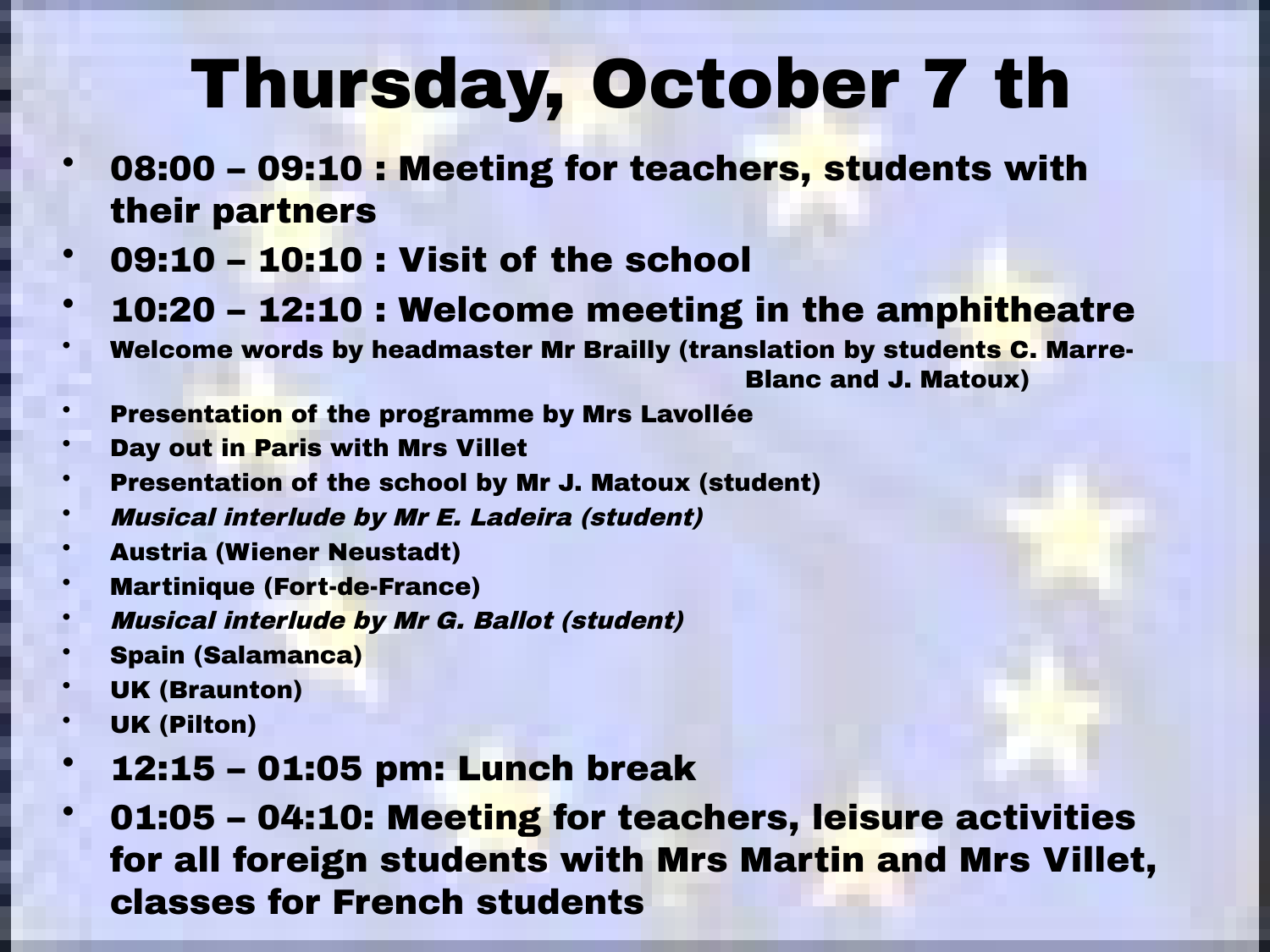

# Thursday, October 7 th
08:00 – 09:10 : Meeting for teachers, students with their partners
09:10 – 10:10 : Visit of the school
10:20 – 12:10 : Welcome meeting in the amphitheatre
Welcome words by headmaster Mr Brailly (translation by students C. Marre-					Blanc and J. Matoux)
Presentation of the programme by Mrs Lavollée
Day out in Paris with Mrs Villet
Presentation of the school by Mr J. Matoux (student)
Musical interlude by Mr E. Ladeira (student)
Austria (Wiener Neustadt)
Martinique (Fort-de-France)
Musical interlude by Mr G. Ballot (student)
Spain (Salamanca)
UK (Braunton)
UK (Pilton)
12:15 – 01:05 pm: Lunch break
01:05 – 04:10: Meeting for teachers, leisure activities for all foreign students with Mrs Martin and Mrs Villet, classes for French students